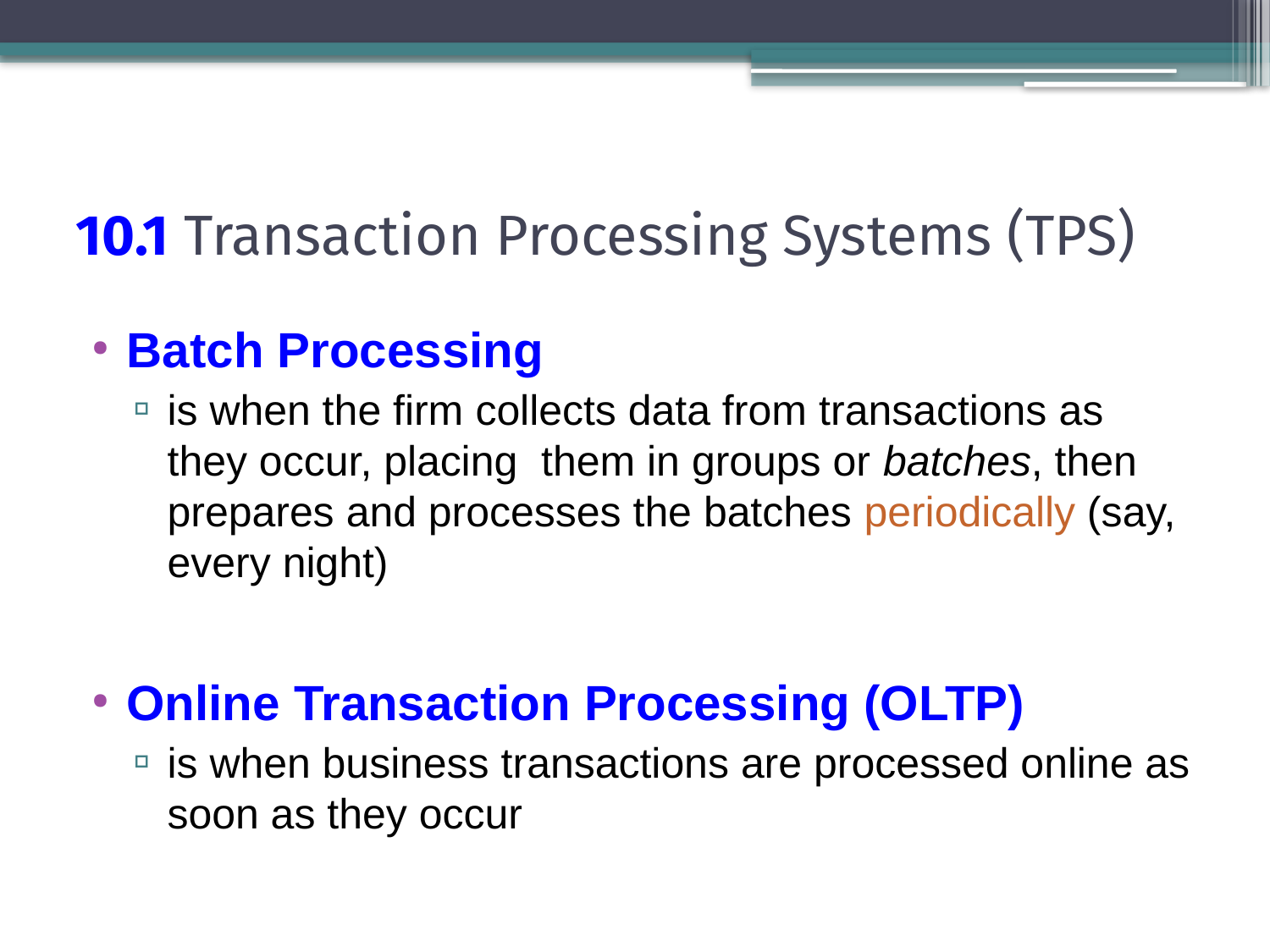

# 10.1 Transaction Processing Systems (TPS)
Batch Processing
is when the firm collects data from transactions as they occur, placing  them in groups or batches, then prepares and processes the batches periodically (say, every night)

Online Transaction Processing (OLTP)
is when business transactions are processed online as soon as they occur